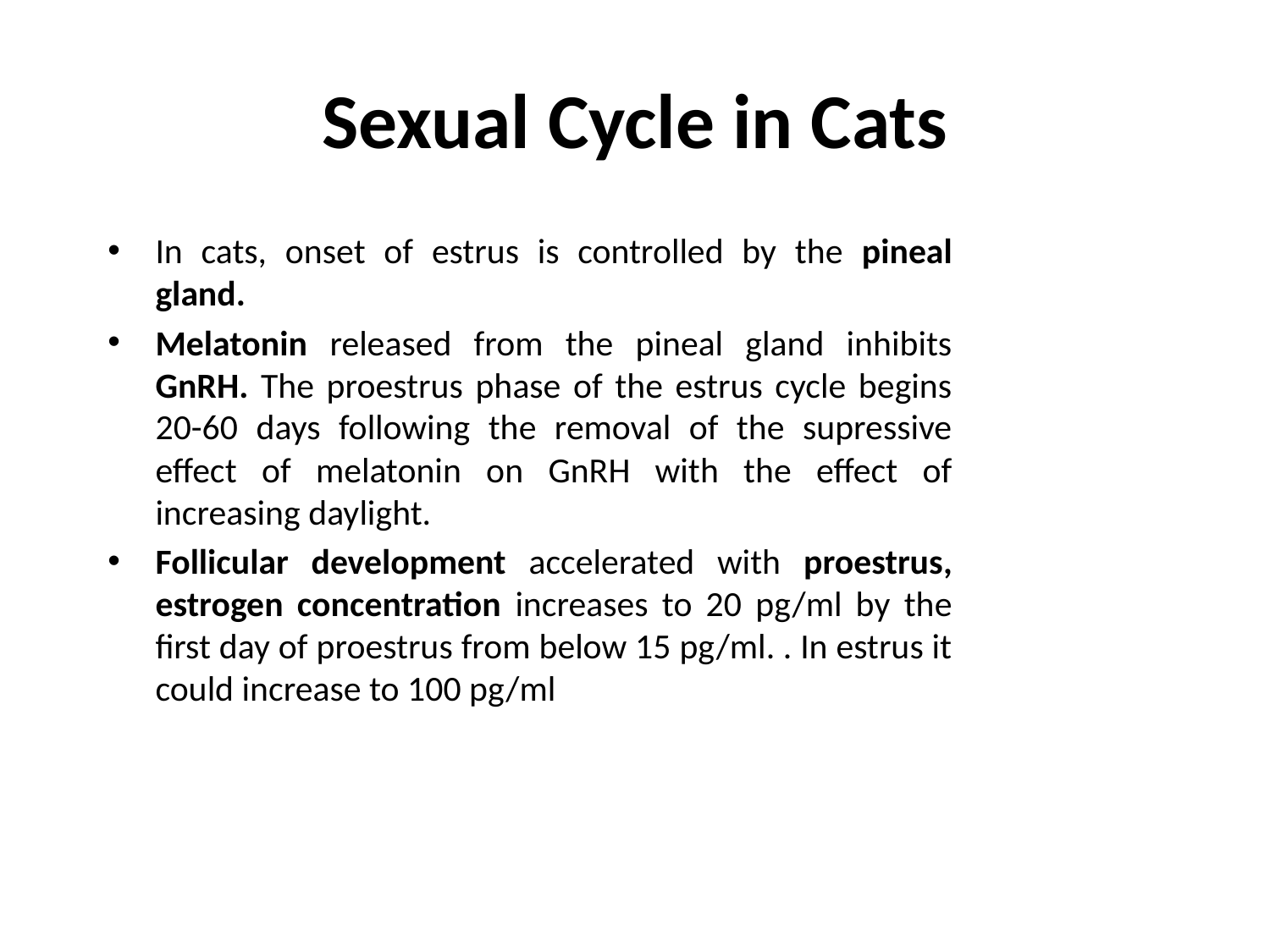

# Sexual Cycle in Cats
In cats, onset of estrus is controlled by the pineal gland.
Melatonin released from the pineal gland inhibits GnRH. The proestrus phase of the estrus cycle begins 20-60 days following the removal of the supressive effect of melatonin on GnRH with the effect of increasing daylight.
Follicular development accelerated with proestrus, estrogen concentration increases to 20 pg/ml by the first day of proestrus from below 15 pg/ml. . In estrus it could increase to 100 pg/ml